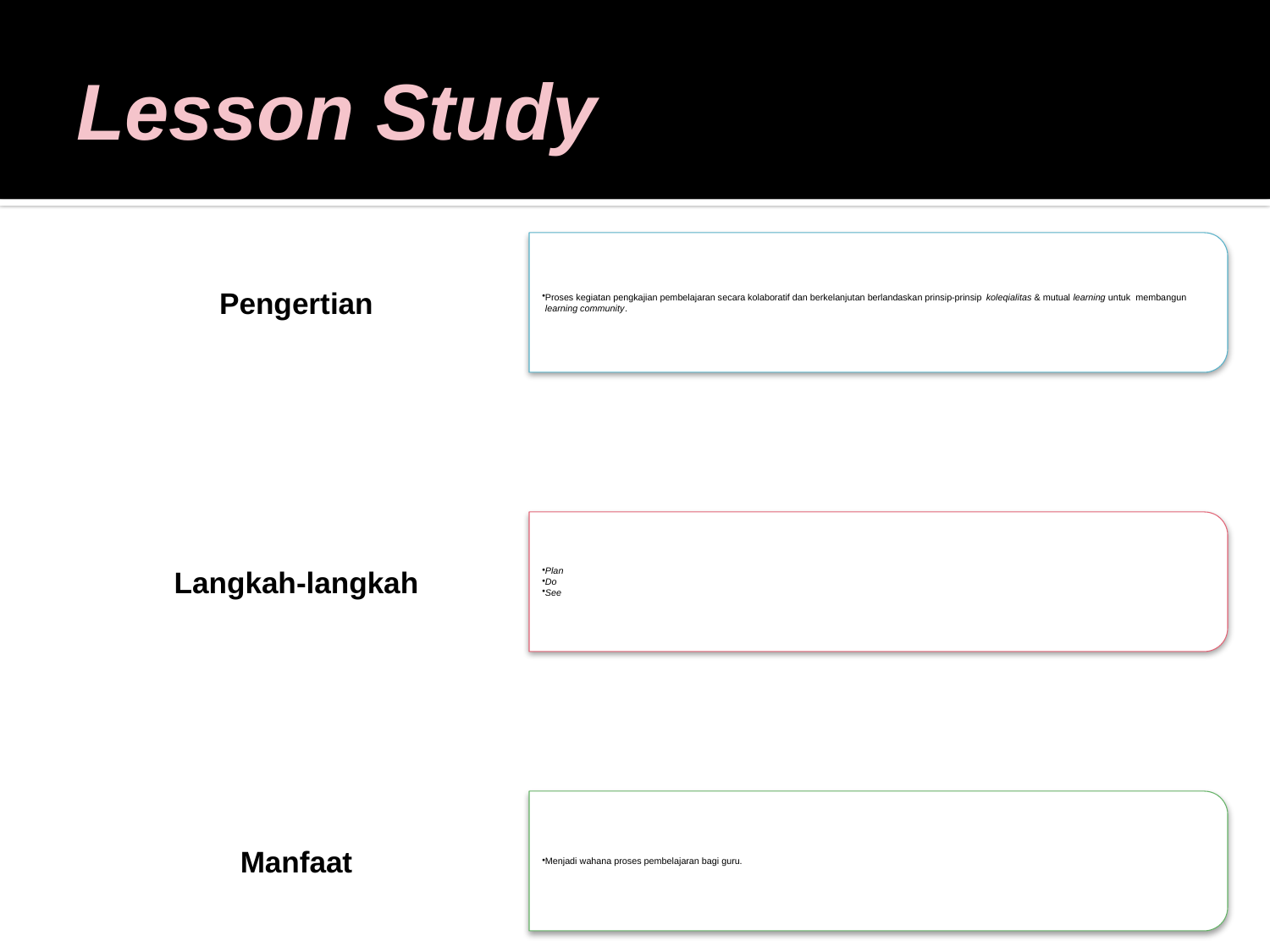

# Lesson Study
Pengertian
Proses kegiatan pengkajian pembelajaran secara kolaboratif dan berkelanjutan berlandaskan prinsip-prinsip koleqialitas & mutual learning untuk  membangun learning community.
Langkah-langkah
Plan
Do
Manfaat
Menjadi wahana proses pembelajaran bagi guru.
See